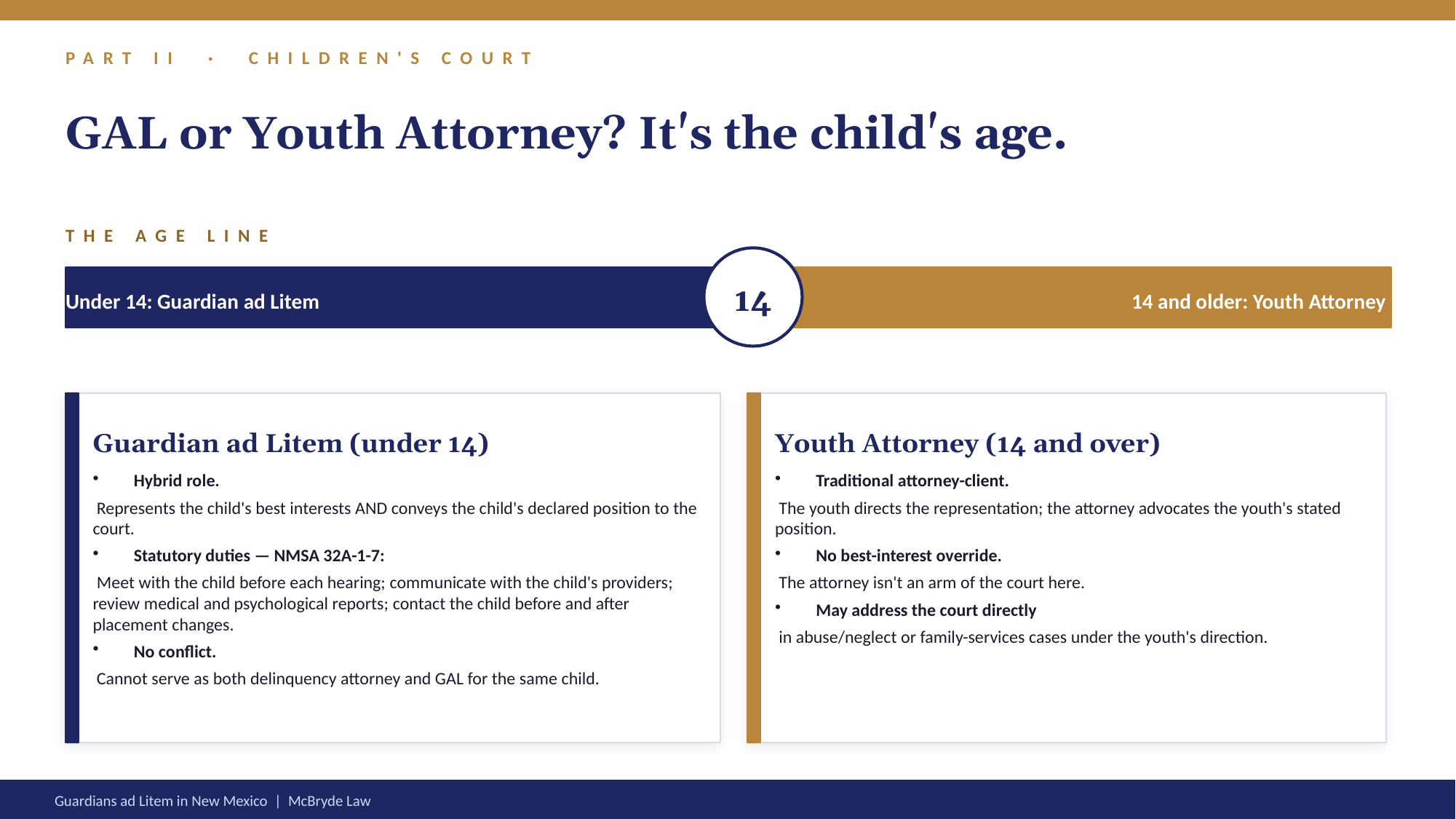

PART II  ·  CHILDREN'S COURT
GAL or Youth Attorney? It's the child's age.
THE AGE LINE

14

Under 14: Guardian ad Litem
14 and older: Youth Attorney

Guardian ad Litem (under 14)
Youth Attorney (14 and over)
Hybrid role.
 Represents the child's best interests AND conveys the child's declared position to the court.
Statutory duties — NMSA 32A-1-7:
 Meet with the child before each hearing; communicate with the child's providers; review medical and psychological reports; contact the child before and after placement changes.
No conflict.
 Cannot serve as both delinquency attorney and GAL for the same child.
Traditional attorney-client.
 The youth directs the representation; the attorney advocates the youth's stated position.
No best-interest override.
 The attorney isn't an arm of the court here.
May address the court directly
 in abuse/neglect or family-services cases under the youth's direction.

Guardians ad Litem in New Mexico  |  McBryde Law